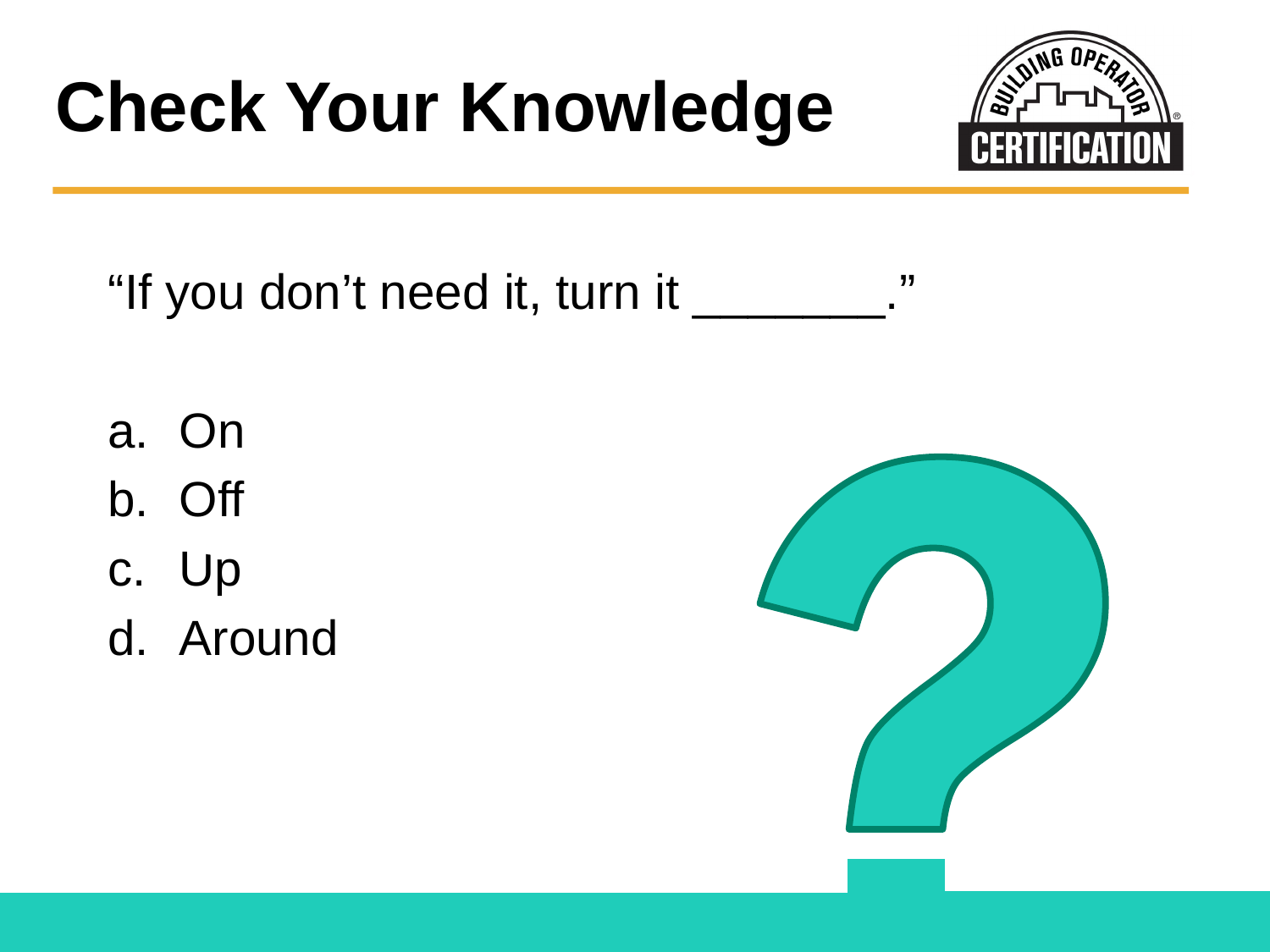

# Check Your Knowledge
“If you don’t need it, turn it _______.”

On
Off
Up
Around